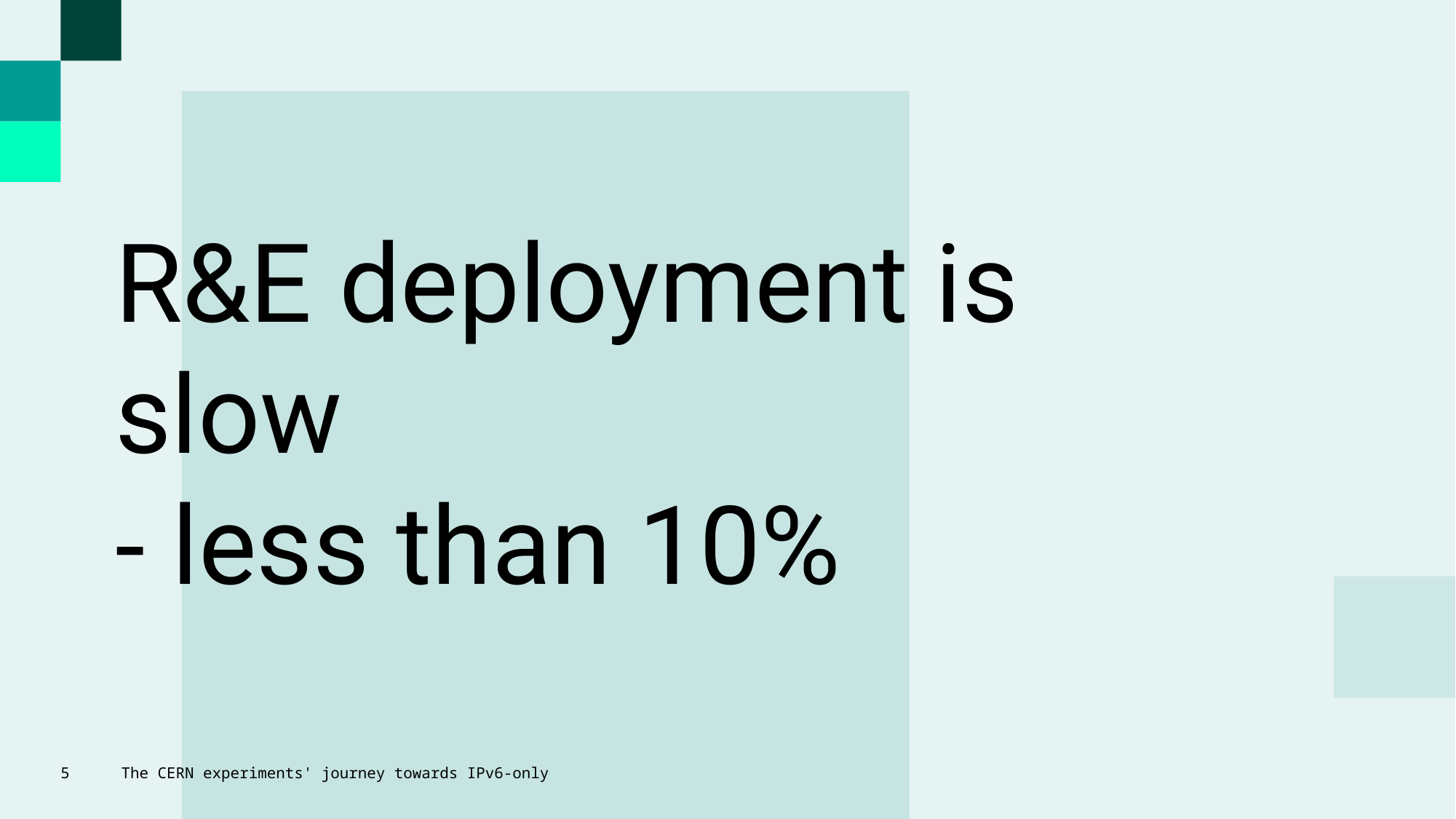

# R&E deployment is slow - less than 10%
5
The CERN experiments' journey towards IPv6-only